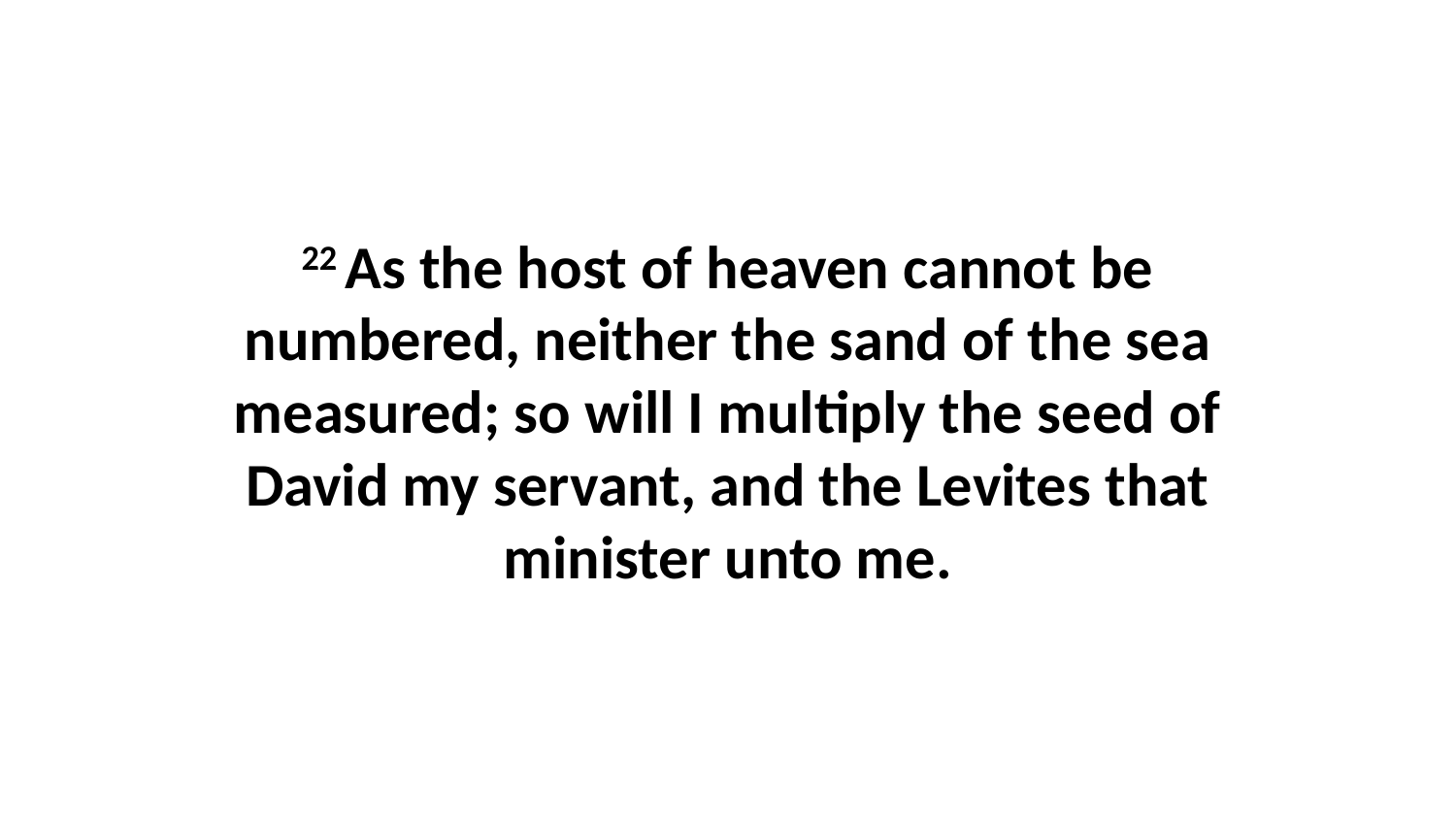

22 As the host of heaven cannot be numbered, neither the sand of the sea measured; so will I multiply the seed of David my servant, and the Levites that minister unto me.